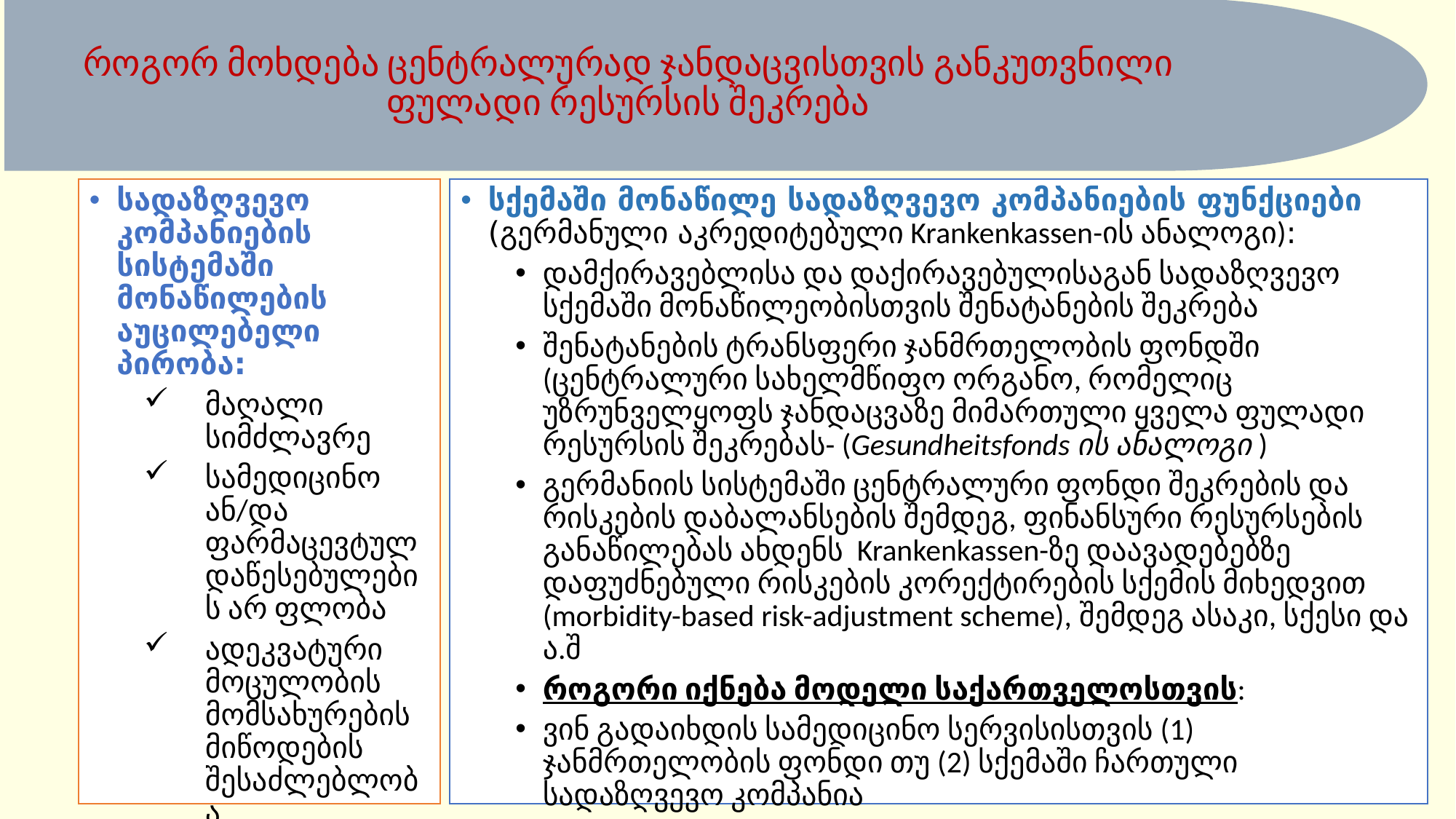

როგორ მოხდება ცენტრალურად ჯანდაცვისთვის განკუთვნილი ფულადი რესურსის შეკრება
სადაზღვევო კომპანიების სისტემაში მონაწილების აუცილებელი პირობა:
მაღალი სიმძლავრე
სამედიცინო ან/და ფარმაცევტულ დაწესებულების არ ფლობა
ადეკვატური მოცულობის მომსახურების მიწოდების შესაძლებლობა

სქემაში მონაწილე სადაზღვევო კომპანიების ფუნქციები (გერმანული აკრედიტებული Krankenkassen-ის ანალოგი):
დამქირავებლისა და დაქირავებულისაგან სადაზღვევო სქემაში მონაწილეობისთვის შენატანების შეკრება
შენატანების ტრანსფერი ჯანმრთელობის ფონდში (ცენტრალური სახელმწიფო ორგანო, რომელიც უზრუნველყოფს ჯანდაცვაზე მიმართული ყველა ფულადი რესურსის შეკრებას- (Gesundheitsfonds ის ანალოგი )
გერმანიის სისტემაში ცენტრალური ფონდი შეკრების და რისკების დაბალანსების შემდეგ, ფინანსური რესურსების განაწილებას ახდენს  Krankenkassen-ზე დაავადებებზე დაფუძნებული რისკების კორექტირების სქემის მიხედვით (morbidity-based risk-adjustment scheme), შემდეგ ასაკი, სქესი და ა.შ
როგორი იქნება მოდელი საქართველოსთვის:
ვინ გადაიხდის სამედიცინო სერვისისთვის (1) ჯანმრთელობის ფონდი თუ (2) სქემაში ჩართული სადაზღვევო კომპანია